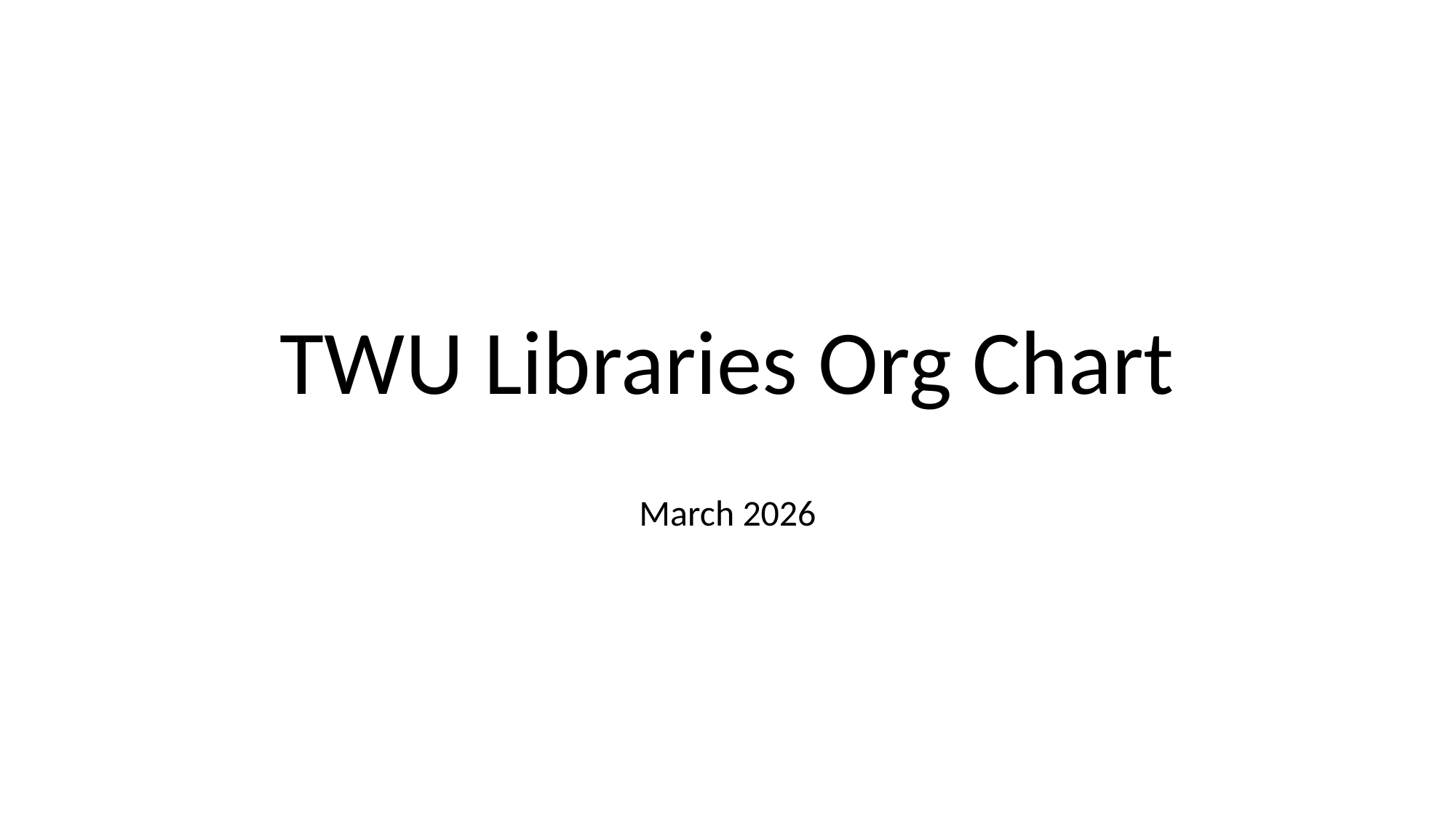

# TWU Libraries Org Chart

March 2026